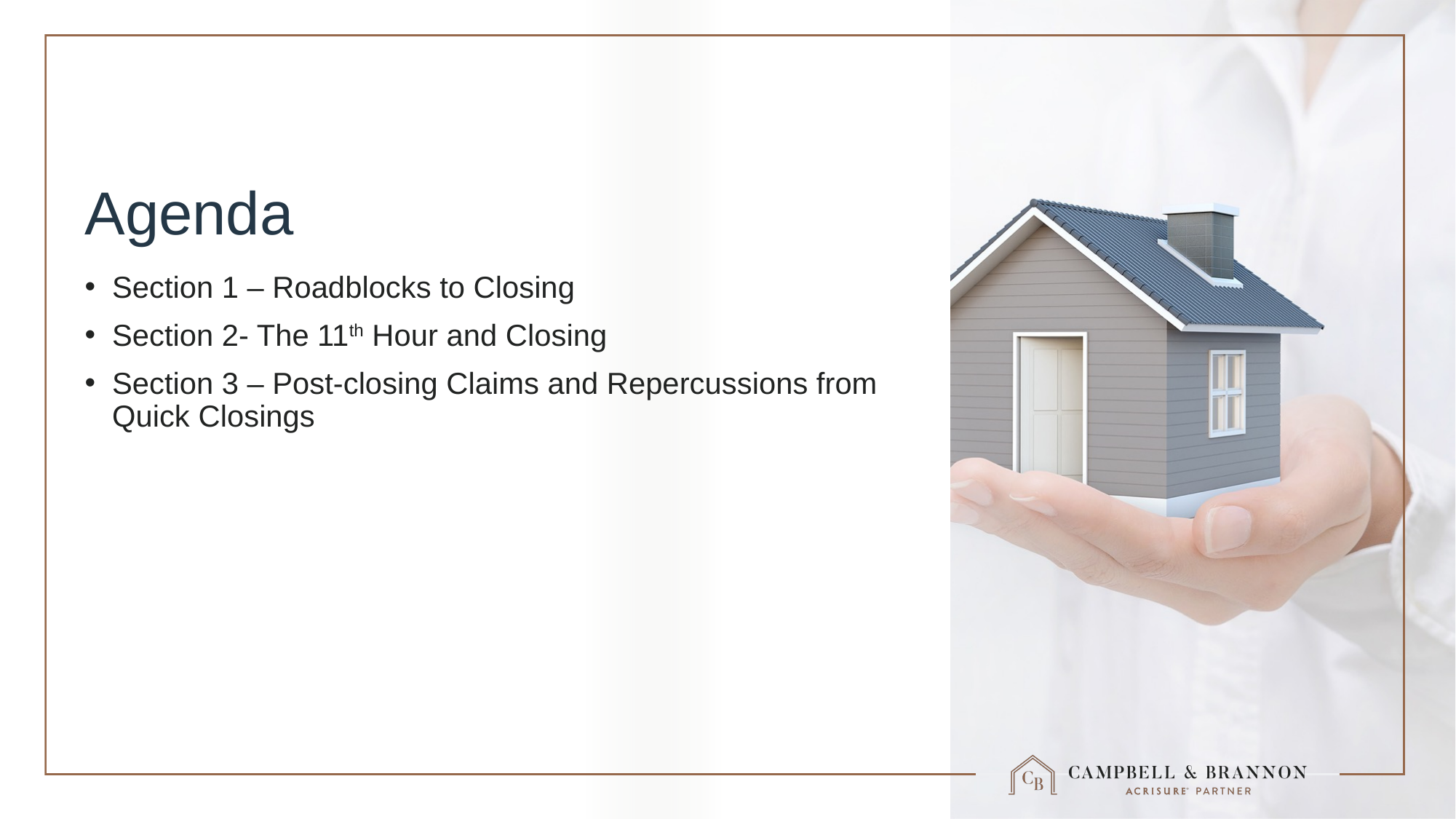

# Agenda
Section 1 – Roadblocks to Closing
Section 2- The 11th Hour and Closing
Section 3 – Post-closing Claims and Repercussions from Quick Closings